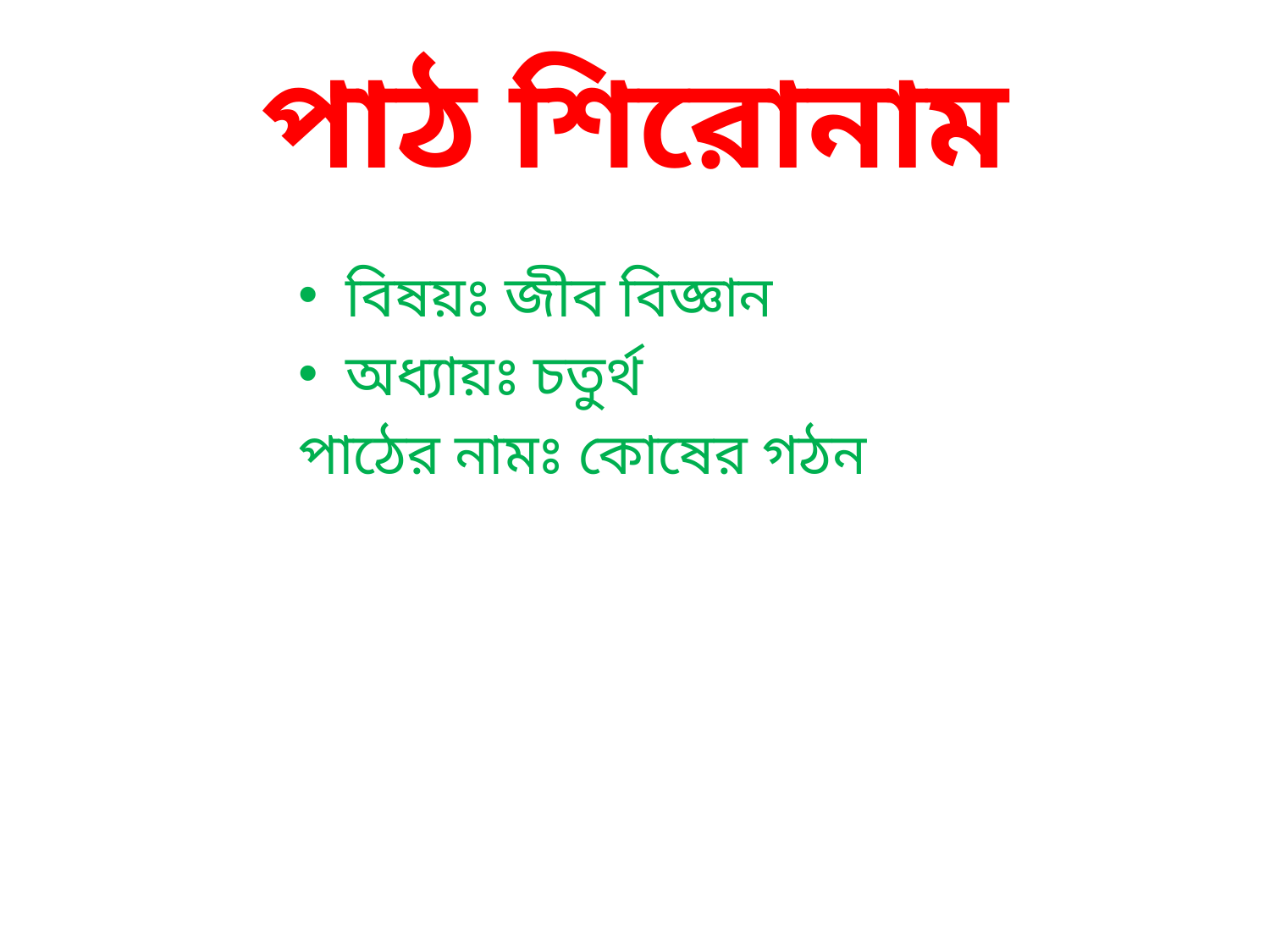

# পাঠ শিরোনাম
বিষয়ঃ জীব বিজ্ঞান
অধ্যায়ঃ চতুর্থ
পাঠের নামঃ কোষের গঠন